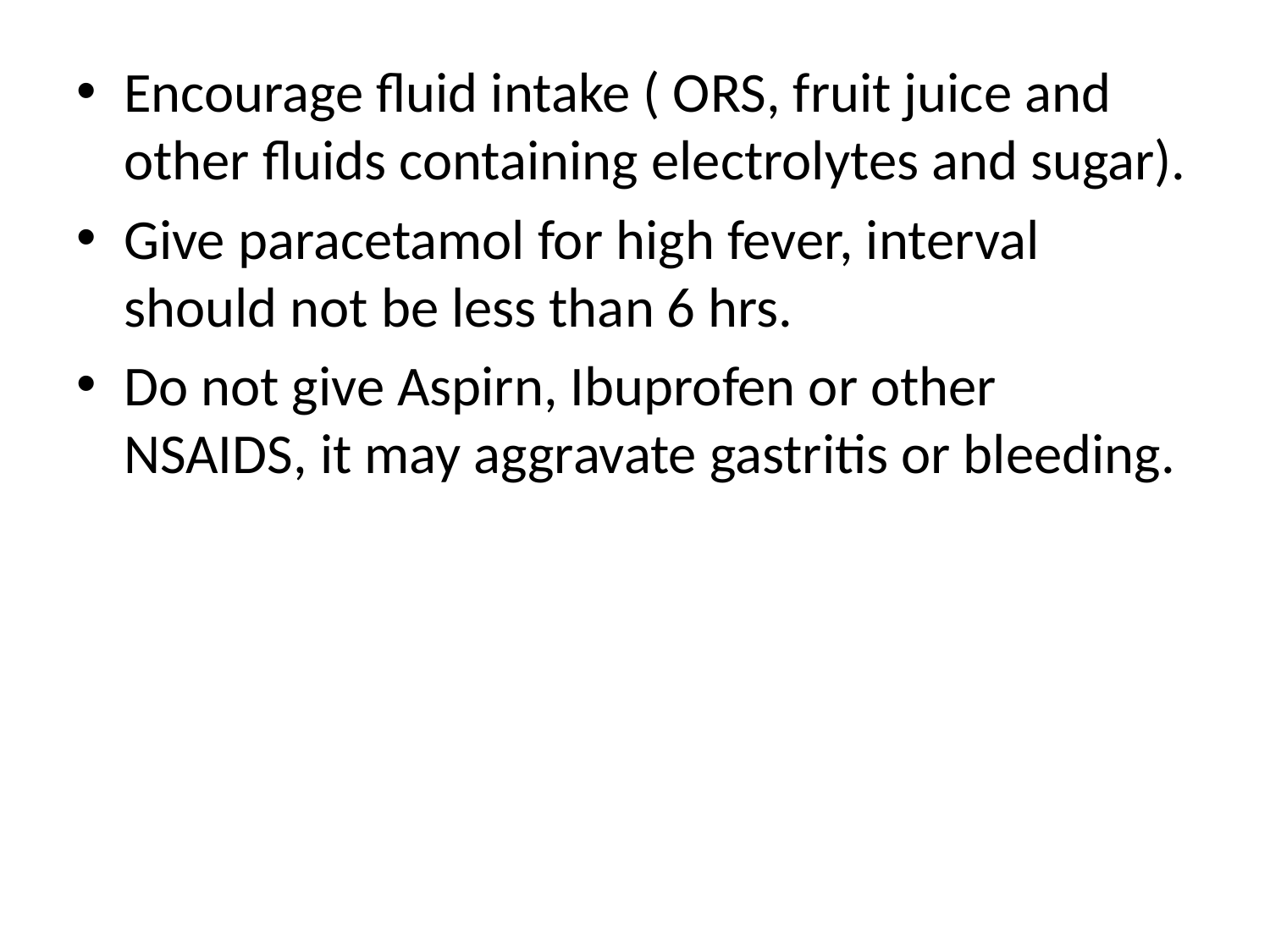

Encourage fluid intake ( ORS, fruit juice and other fluids containing electrolytes and sugar).
Give paracetamol for high fever, interval should not be less than 6 hrs.
Do not give Aspirn, Ibuprofen or other NSAIDS, it may aggravate gastritis or bleeding.